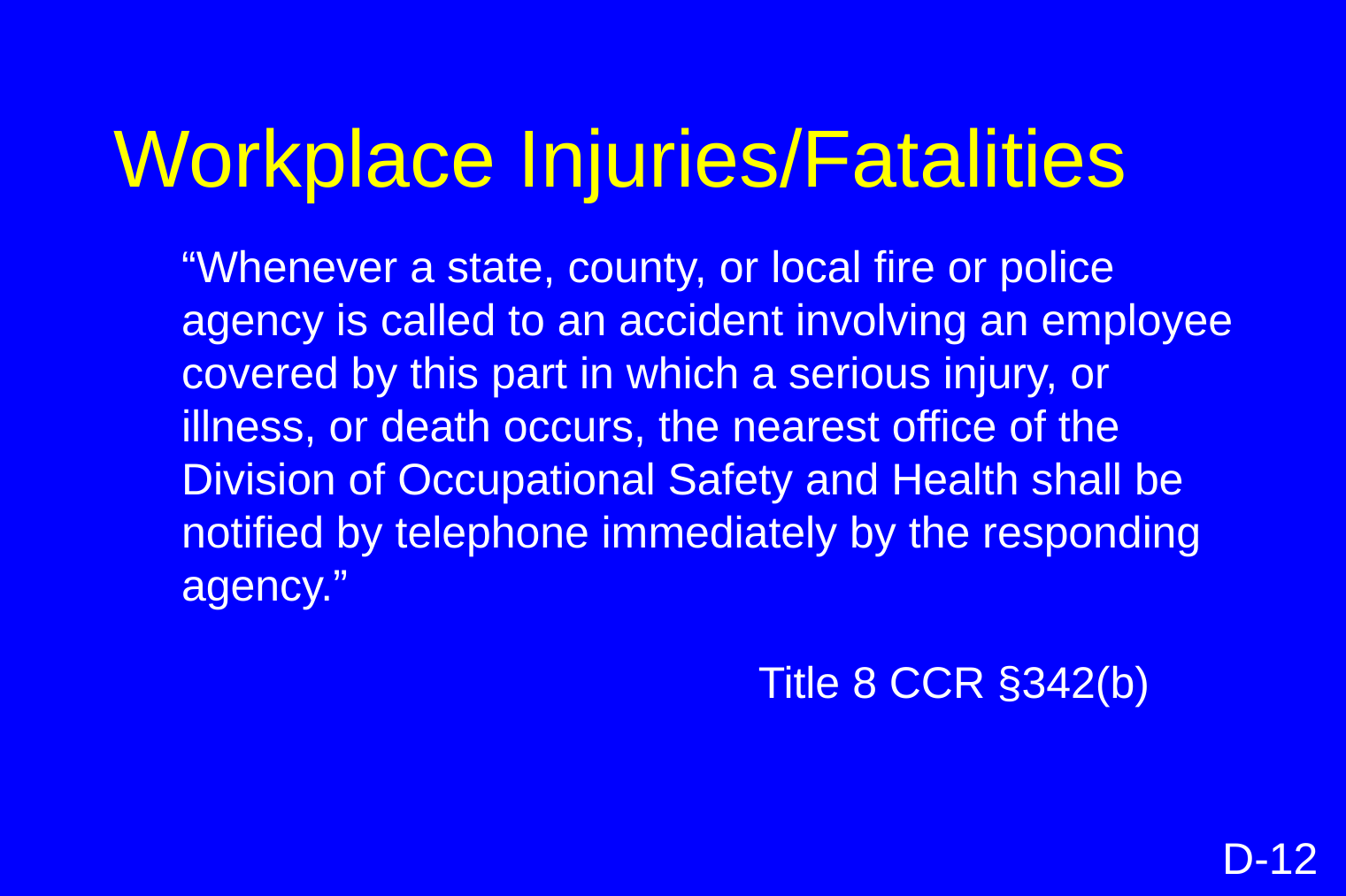

# Workplace Injuries/Fatalities
“Whenever a state, county, or local fire or police agency is called to an accident involving an employee covered by this part in which a serious injury, or illness, or death occurs, the nearest office of the Division of Occupational Safety and Health shall be notified by telephone immediately by the responding agency.”
Title 8 CCR §342(b)
D-12